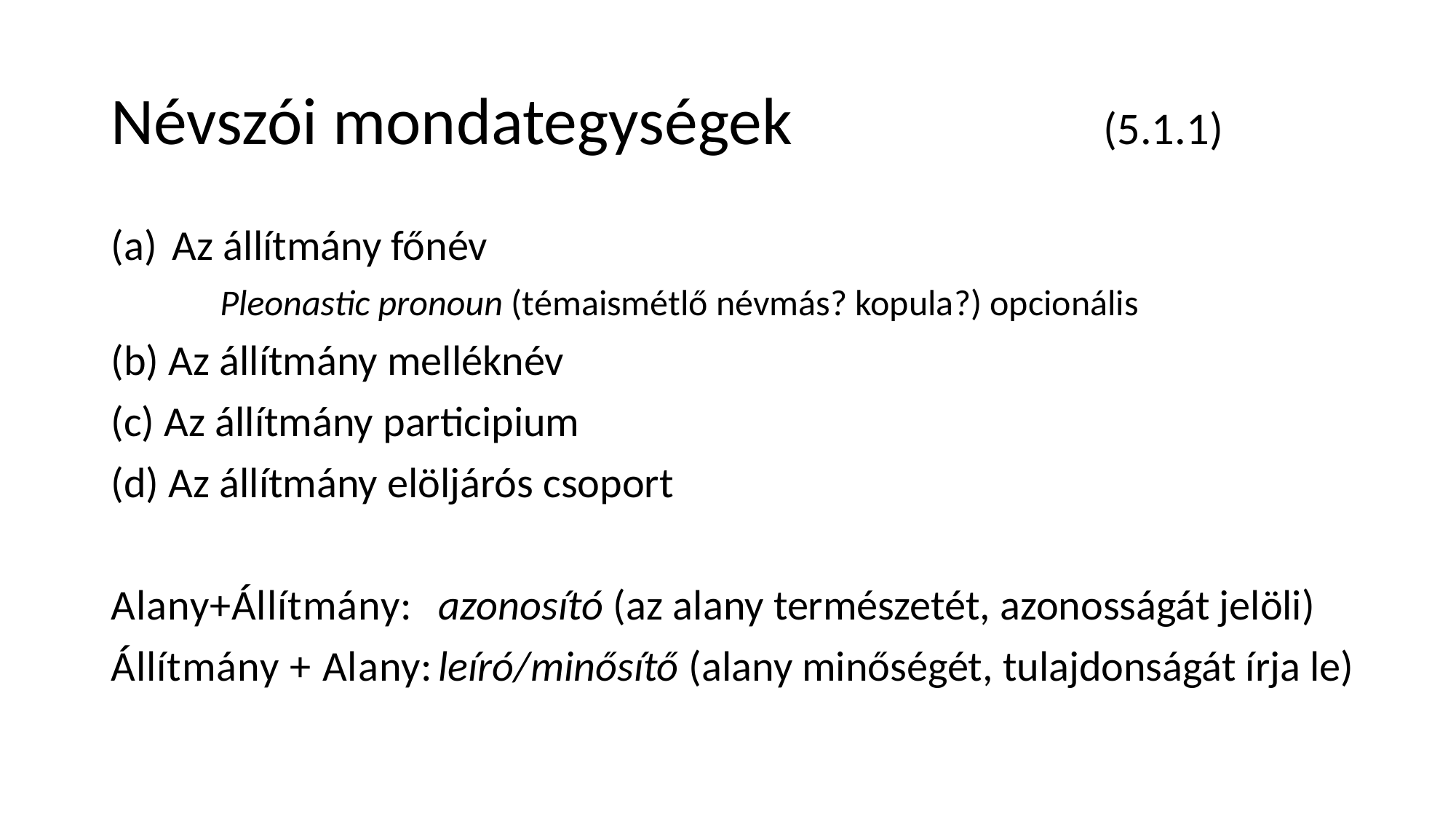

# Névszói mondategységek			 (5.1.1)
Az állítmány főnév
	Pleonastic pronoun (témaismétlő névmás? kopula?) opcionális
(b) Az állítmány melléknév
(c) Az állítmány participium
(d) Az állítmány elöljárós csoport

Alany+Állítmány:	azonosító (az alany természetét, azonosságát jelöli)
Állítmány + Alany:	leíró/minősítő (alany minőségét, tulajdonságát írja le)